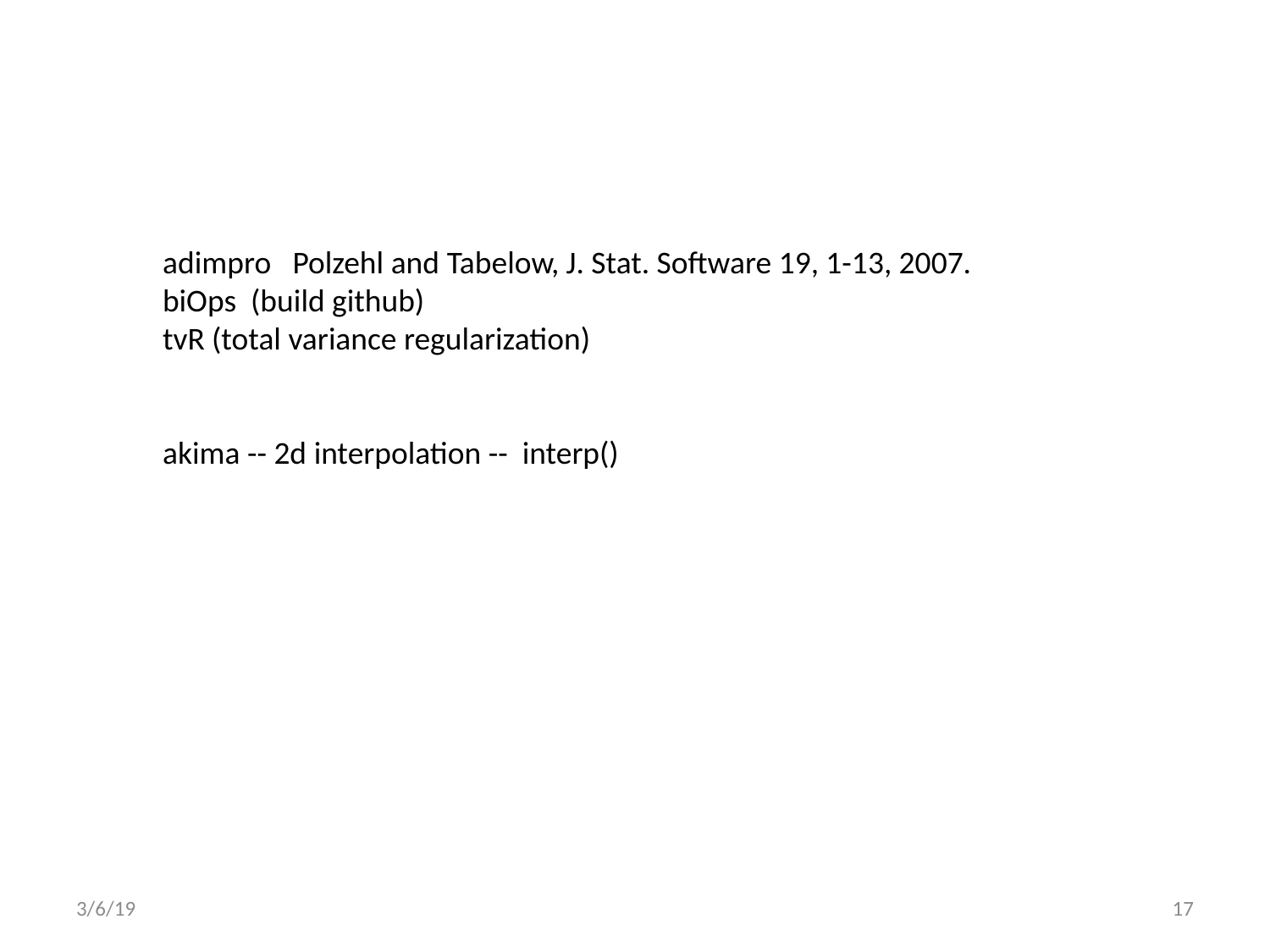

adimpro   Polzehl and Tabelow, J. Stat. Software 19, 1-13, 2007.
biOps  (build github)
tvR (total variance regularization)

akima -- 2d interpolation --  interp()
3/6/19
17